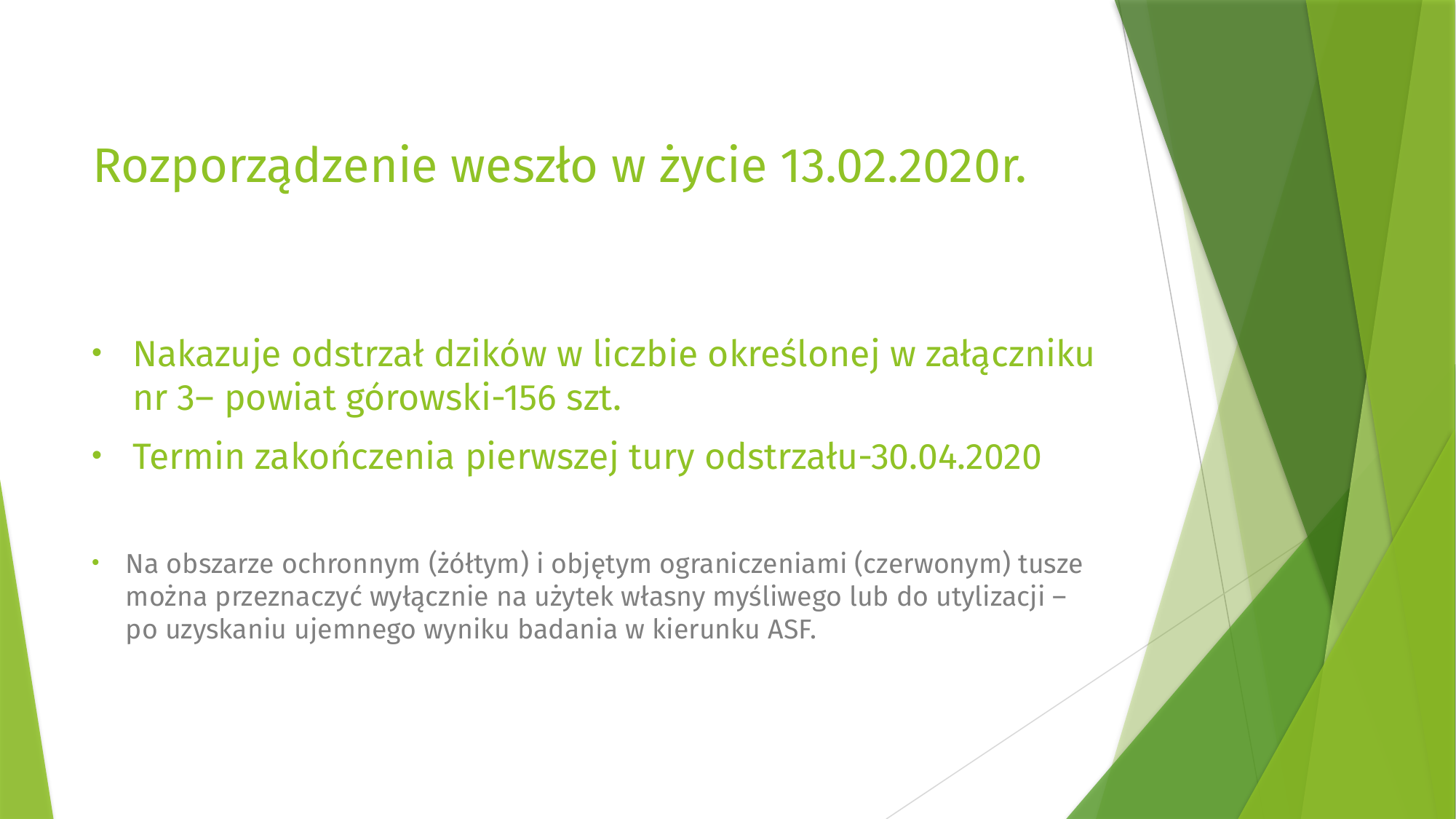

# Rozporządzenie weszło w życie 13.02.2020r.
Nakazuje odstrzał dzików w liczbie określonej w załączniku nr 3– powiat górowski-156 szt.
Termin zakończenia pierwszej tury odstrzału-30.04.2020

Na obszarze ochronnym (żółtym) i objętym ograniczeniami (czerwonym) tusze można przeznaczyć wyłącznie na użytek własny myśliwego lub do utylizacji –po uzyskaniu ujemnego wyniku badania w kierunku ASF.